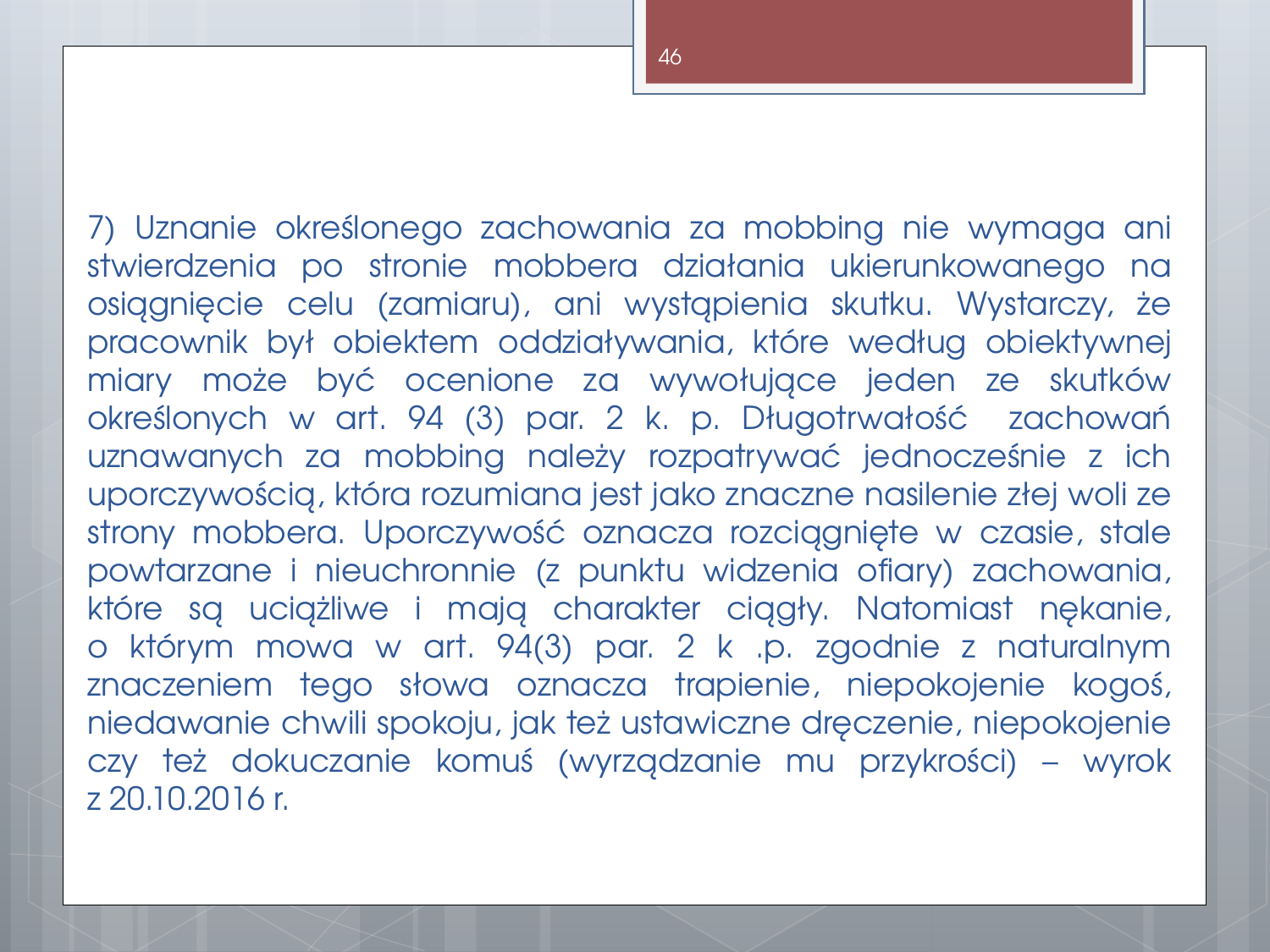

46
7) Uznanie określonego zachowania za mobbing nie wymaga ani stwierdzenia po stronie mobbera działania ukierunkowanego na osiągnięcie celu (zamiaru), ani wystąpienia skutku. Wystarczy, że pracownik był obiektem oddziaływania, które według obiektywnej miary może być ocenione za wywołujące jeden ze skutków określonych w art. 94 (3) par. 2 k. p. Długotrwałość  zachowań uznawanych za mobbing należy rozpatrywać jednocześnie z ich uporczywością, która rozumiana jest jako znaczne nasilenie złej woli ze strony mobbera. Uporczywość oznacza rozciągnięte w czasie, stale powtarzane i nieuchronnie (z punktu widzenia ofiary) zachowania, które są uciążliwe i mają charakter ciągły. Natomiast nękanie,
o którym mowa w art. 94(3) par. 2 k .p. zgodnie z naturalnym znaczeniem tego słowa oznacza trapienie, niepokojenie kogoś, niedawanie chwili spokoju, jak też ustawiczne dręczenie, niepokojenie czy też dokuczanie komuś (wyrządzanie mu przykrości) – wyrok
z 20.10.2016 r.